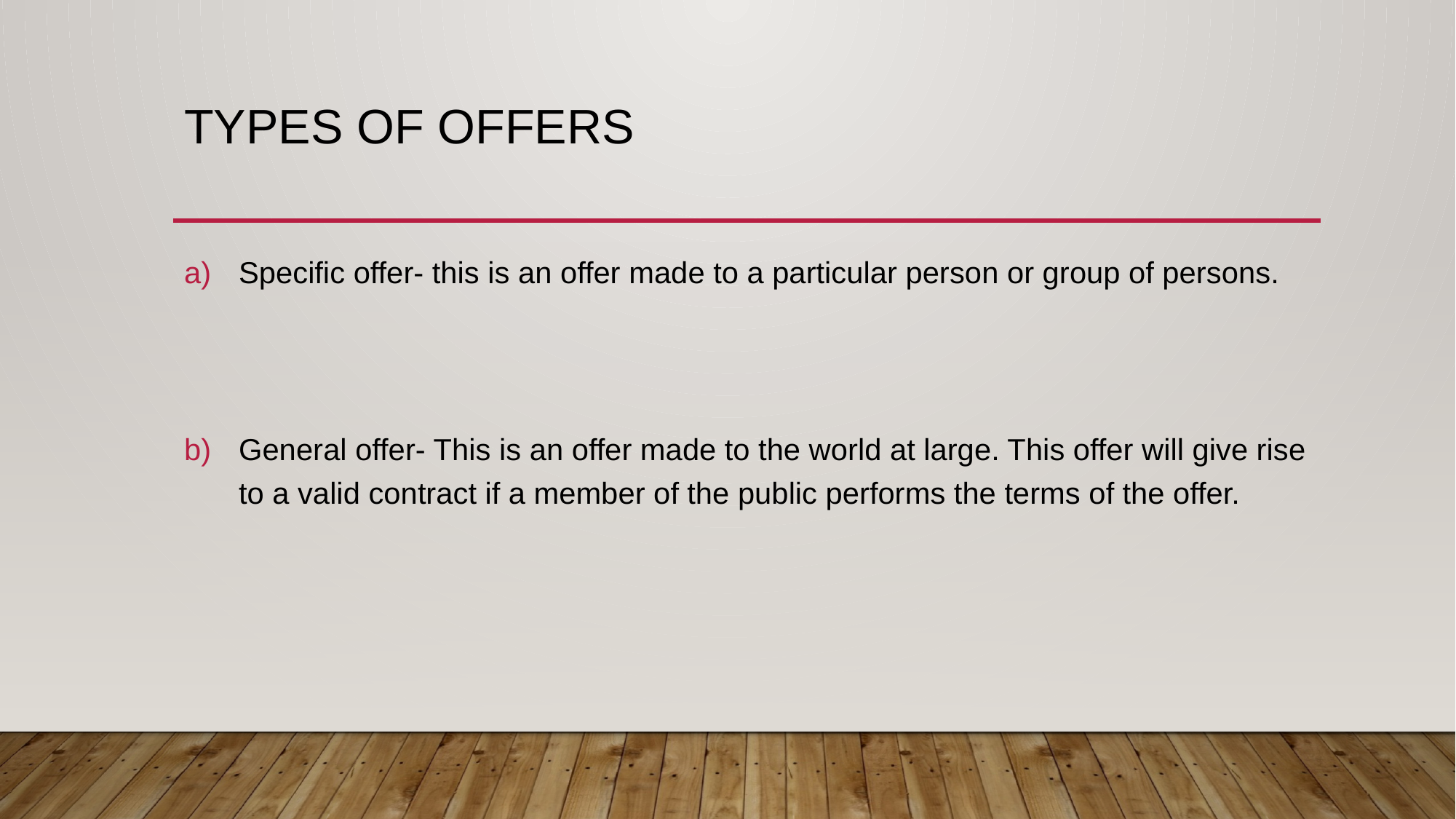

# TYPES OF OFFERS
Specific offer- this is an offer made to a particular person or group of persons.

General offer- This is an offer made to the world at large. This offer will give rise to a valid contract if a member of the public performs the terms of the offer.